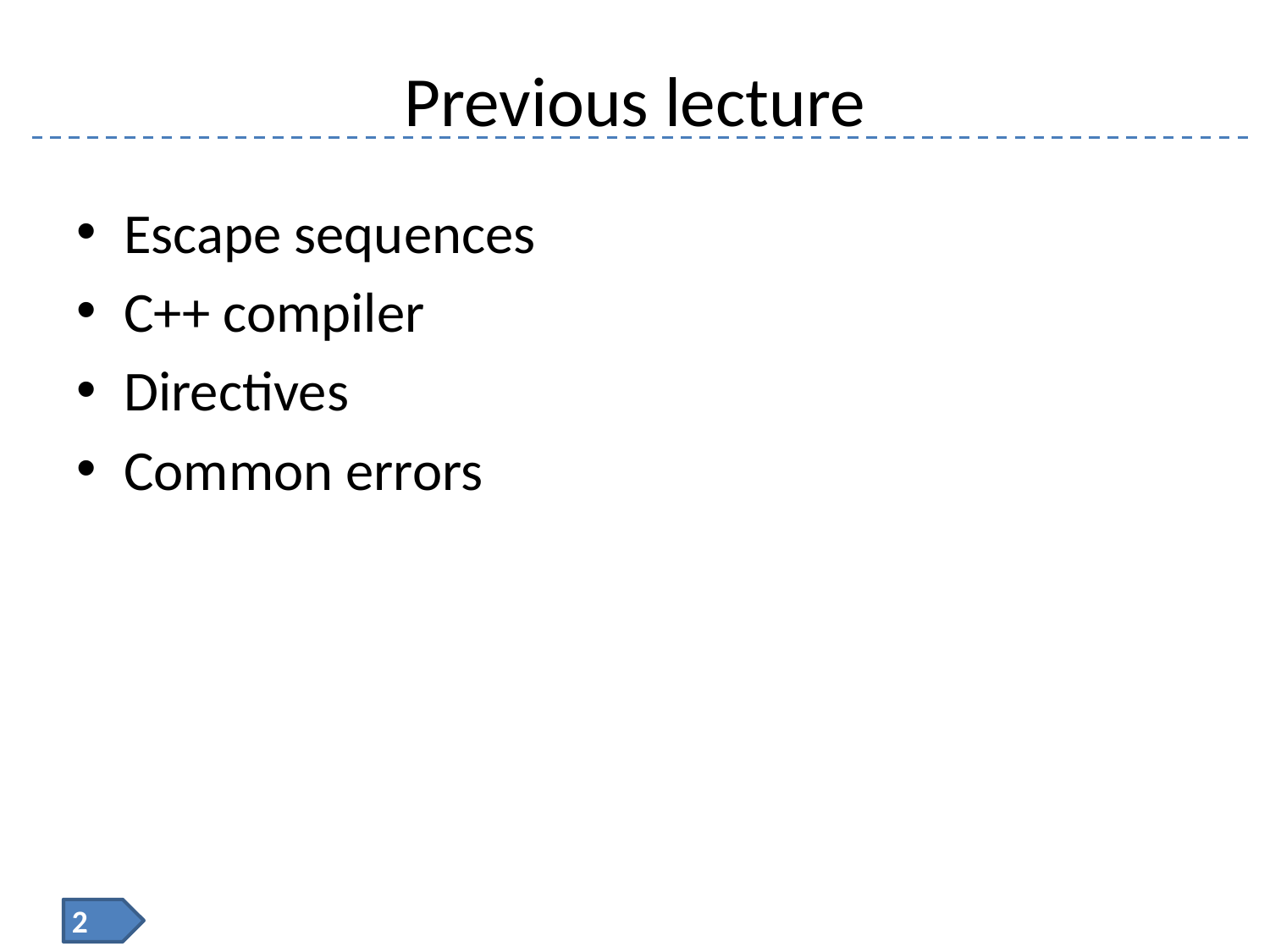

# Previous lecture
Escape sequences
C++ compiler
Directives
Common errors